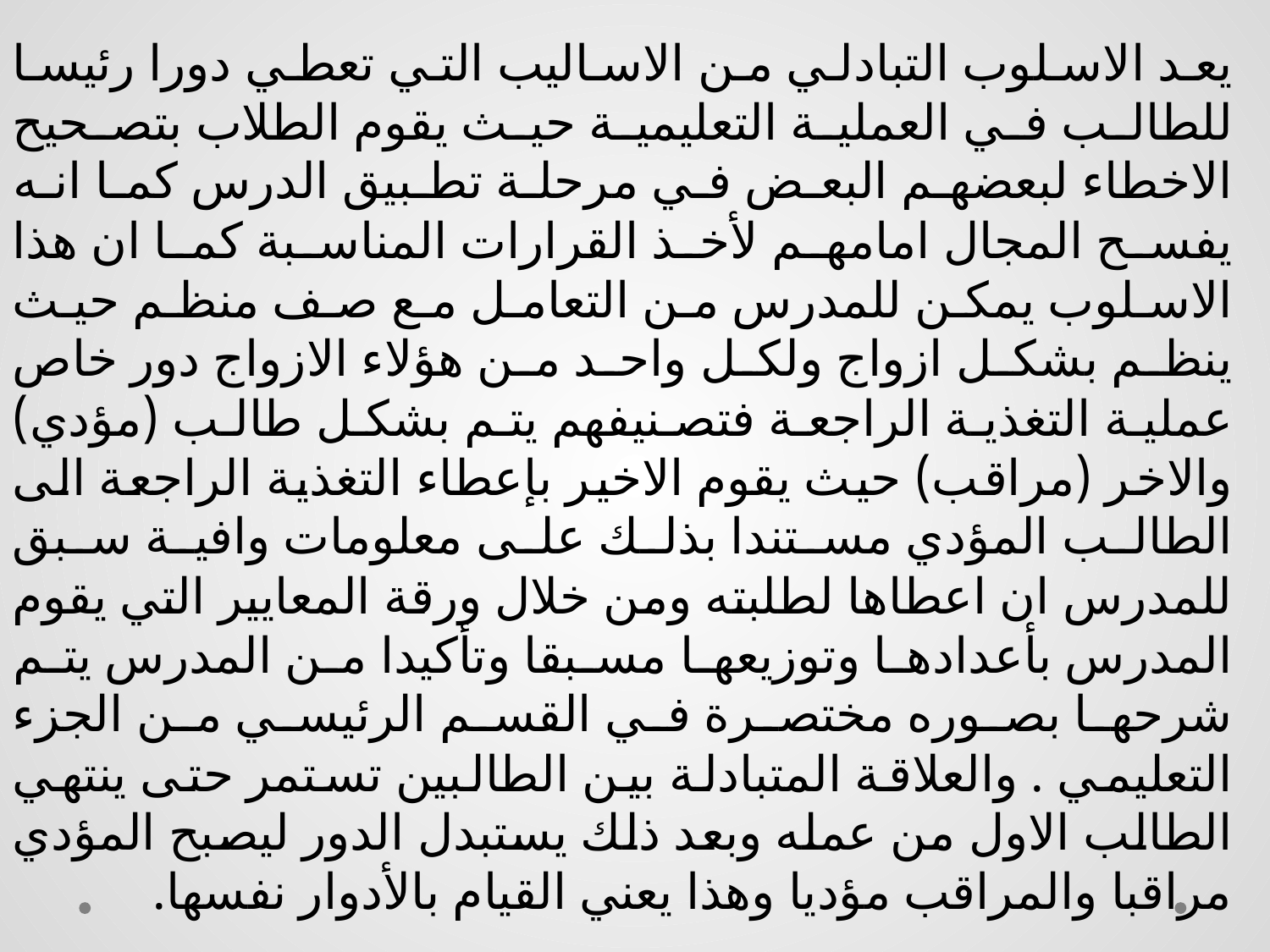

يعد الاسلوب التبادلي من الاساليب التي تعطي دورا رئيسا للطالب في العملية التعليمية حيث يقوم الطلاب بتصحيح الاخطاء لبعضهم البعض في مرحلة تطبيق الدرس كما انه يفسح المجال امامهم لأخذ القرارات المناسبة كما ان هذا الاسلوب يمكن للمدرس من التعامل مع صف منظم حيث ينظم بشكل ازواج ولكل واحد من هؤلاء الازواج دور خاص عملية التغذية الراجعة فتصنيفهم يتم بشكل طالب (مؤدي) والاخر (مراقب) حيث يقوم الاخير بإعطاء التغذية الراجعة الى الطالب المؤدي مستندا بذلك على معلومات وافية سبق للمدرس ان اعطاها لطلبته ومن خلال ورقة المعايير التي يقوم المدرس بأعدادها وتوزيعها مسبقا وتأكيدا من المدرس يتم شرحها بصوره مختصرة في القسم الرئيسي من الجزء التعليمي . والعلاقة المتبادلة بين الطالبين تستمر حتى ينتهي الطالب الاول من عمله وبعد ذلك يستبدل الدور ليصبح المؤدي مراقبا والمراقب مؤديا وهذا يعني القيام بالأدوار نفسها.